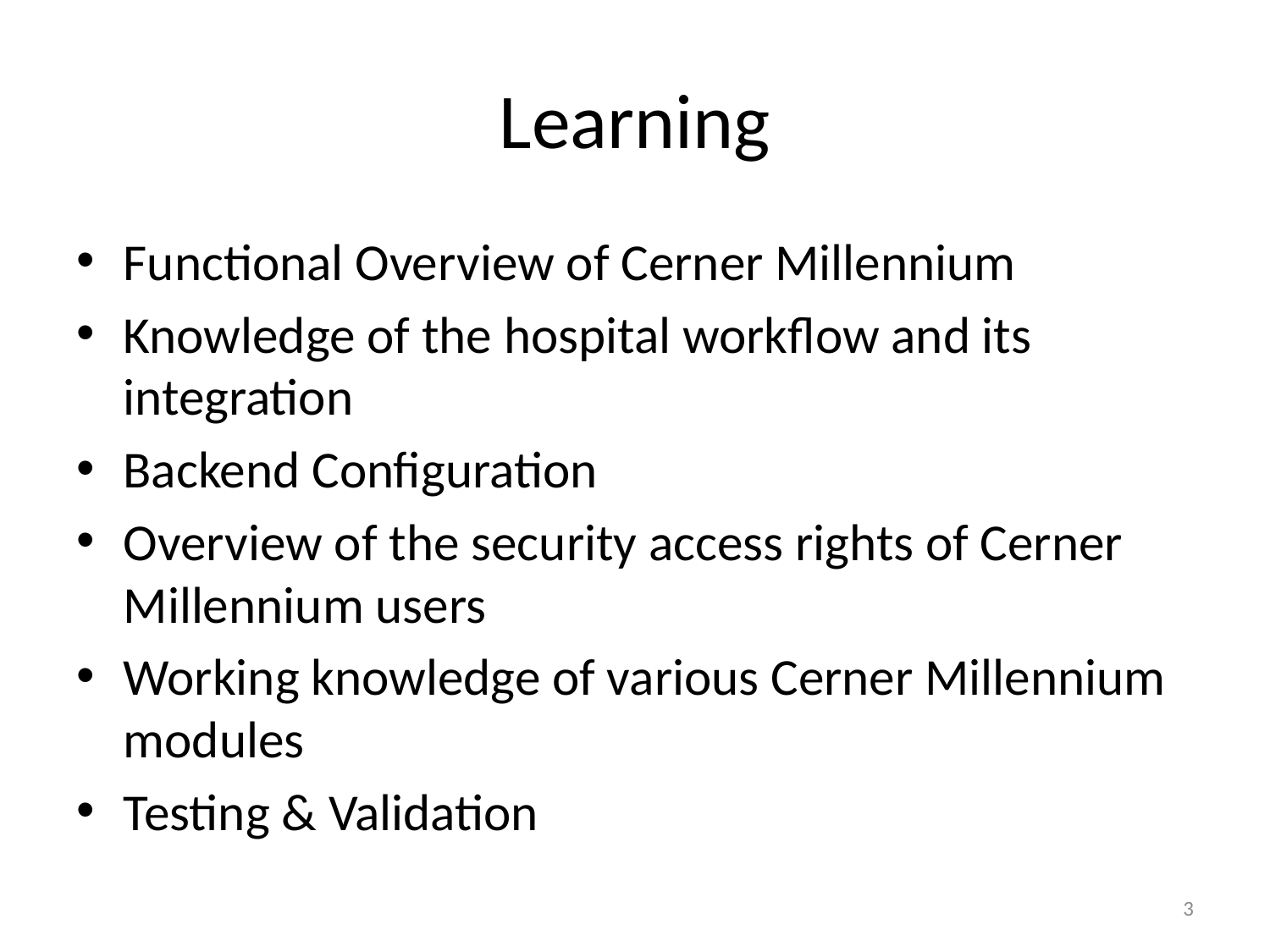

# Learning
Functional Overview of Cerner Millennium
Knowledge of the hospital workflow and its integration
Backend Configuration
Overview of the security access rights of Cerner Millennium users
Working knowledge of various Cerner Millennium modules
Testing & Validation

3